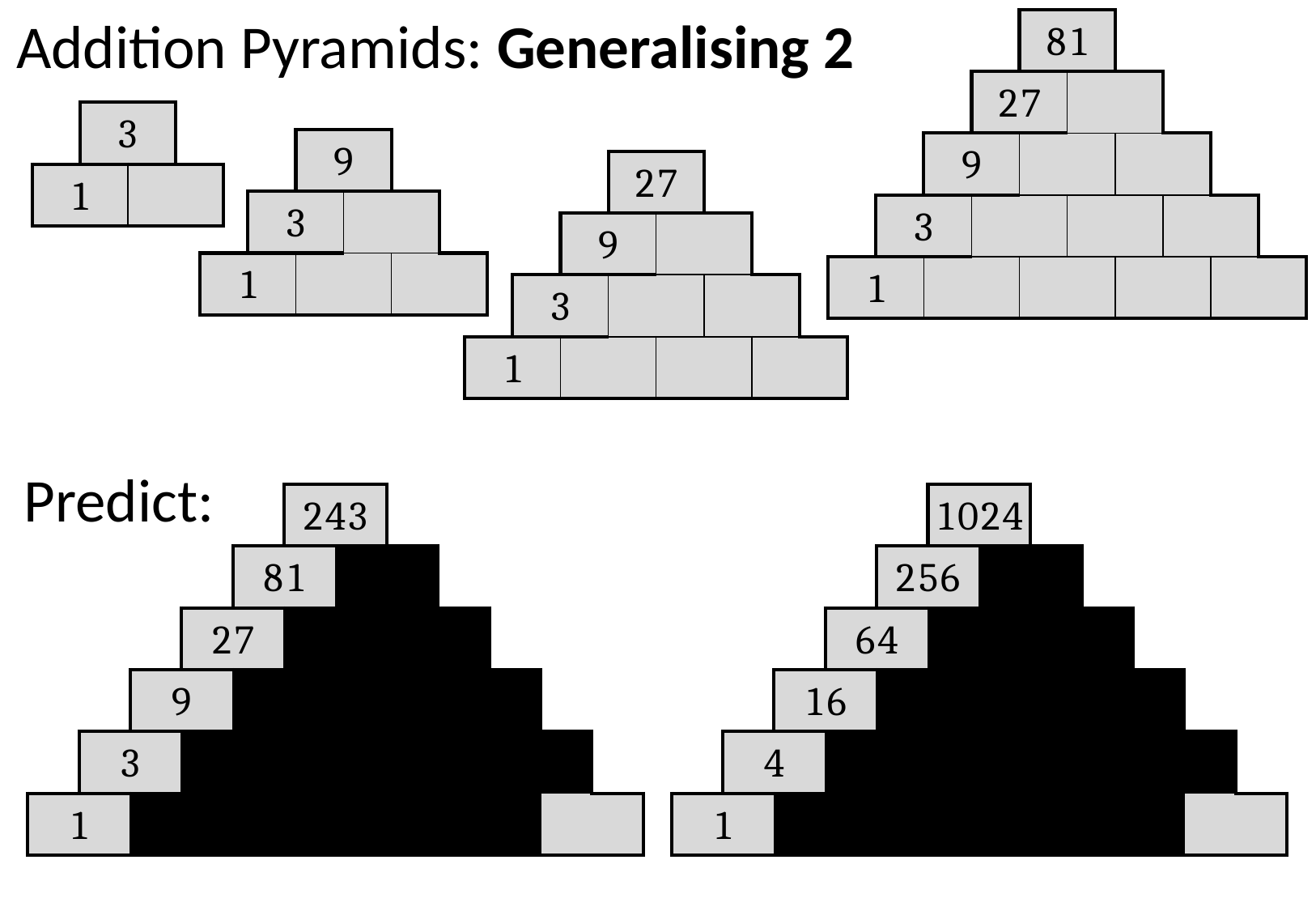

Addition Pyramids: Generalising 2
|  |  |  |  | 81 |  |  |  |  |  |
| --- | --- | --- | --- | --- | --- | --- | --- | --- | --- |
|  |  |  | 27 |  |  |  |  |  |  |
|  |  | 9 |  |  |  |  |  |  |  |
|  | 3 |  |  |  |  |  |  |  |  |
| 1 |  |  |  |  |  |  |  |  |  |
|  | 3 |  |  |
| --- | --- | --- | --- |
| 1 |  |  |  |
|  |  | 9 |  |  |  |
| --- | --- | --- | --- | --- | --- |
|  | 3 |  |  |  |  |
| 1 |  |  |  |  |  |
|  |  |  | 27 |  |  |  |  |
| --- | --- | --- | --- | --- | --- | --- | --- |
|  |  | 9 |  |  |  |  |  |
|  | 3 |  |  |  |  |  |  |
| 1 |  |  |  |  |  |  |  |
Predict:
|  |  |  |  |  | 243 |  |  |  |  |  |  |
| --- | --- | --- | --- | --- | --- | --- | --- | --- | --- | --- | --- |
|  |  |  |  | 81 |  |  |  |  |  |  |  |
|  |  |  | 27 |  |  |  |  |  |  |  |  |
|  |  | 9 |  |  |  |  |  |  |  |  |  |
|  | 3 |  |  |  |  |  |  |  |  |  |  |
| 1 |  |  |  |  |  |  |  |  |  |  |  |
|  |  |  |  |  | 1024 |  |  |  |  |  |  |
| --- | --- | --- | --- | --- | --- | --- | --- | --- | --- | --- | --- |
|  |  |  |  | 256 |  |  |  |  |  |  |  |
|  |  |  | 64 |  |  |  |  |  |  |  |  |
|  |  | 16 |  |  |  |  |  |  |  |  |  |
|  | 4 |  |  |  |  |  |  |  |  |  |  |
| 1 |  |  |  |  |  |  |  |  |  |  |  |